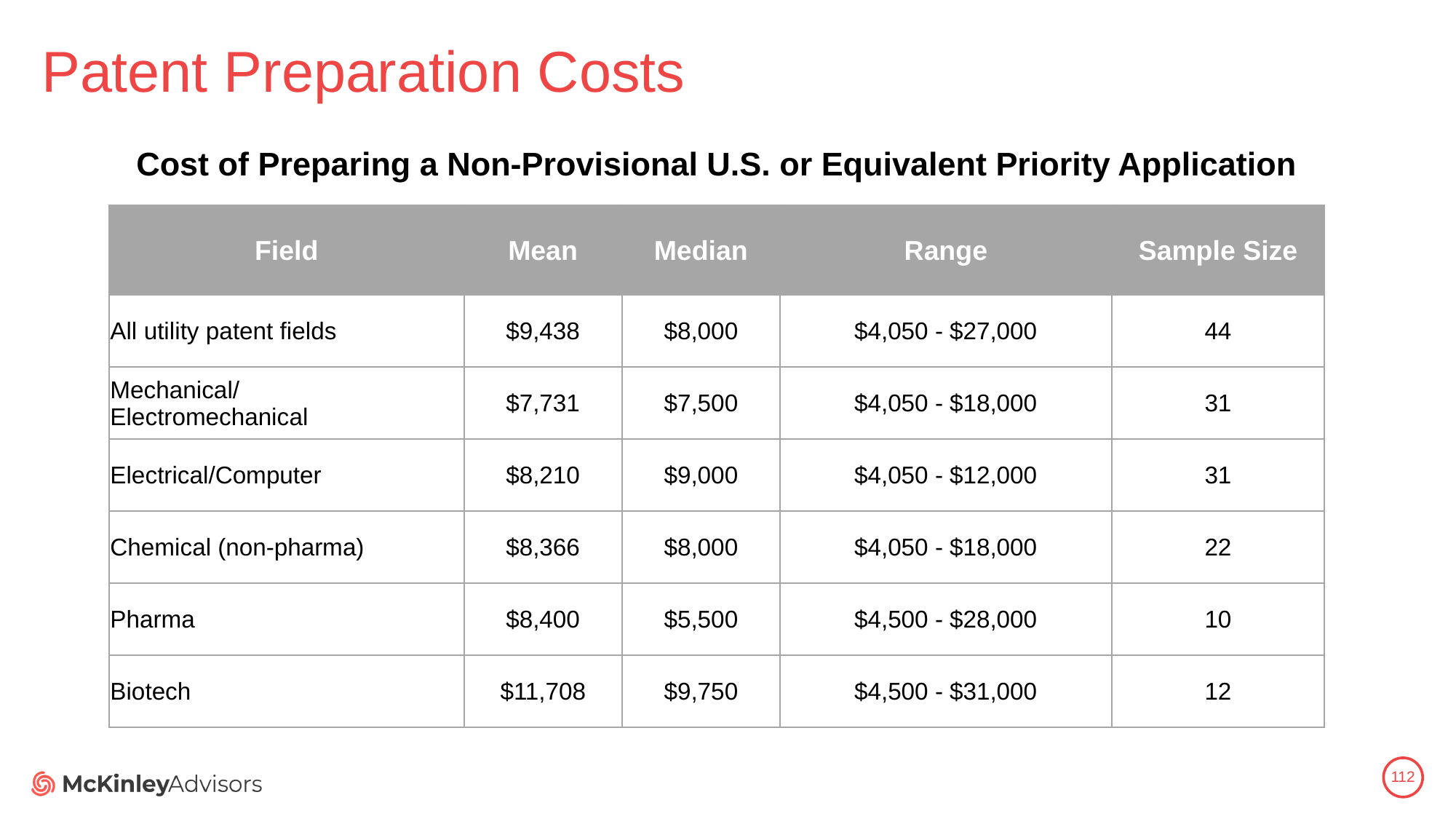

# Patent Preparation Costs
Cost of Preparing a Non-Provisional U.S. or Equivalent Priority Application
| Field | Mean | Median | Range | Sample Size |
| --- | --- | --- | --- | --- |
| All utility patent fields | $9,438 | $8,000 | $4,050 - $27,000 | 44 |
| Mechanical/ Electromechanical | $7,731 | $7,500 | $4,050 - $18,000 | 31 |
| Electrical/Computer | $8,210 | $9,000 | $4,050 - $12,000 | 31 |
| Chemical (non-pharma) | $8,366 | $8,000 | $4,050 - $18,000 | 22 |
| Pharma | $8,400 | $5,500 | $4,500 - $28,000 | 10 |
| Biotech | $11,708 | $9,750 | $4,500 - $31,000 | 12 |
112